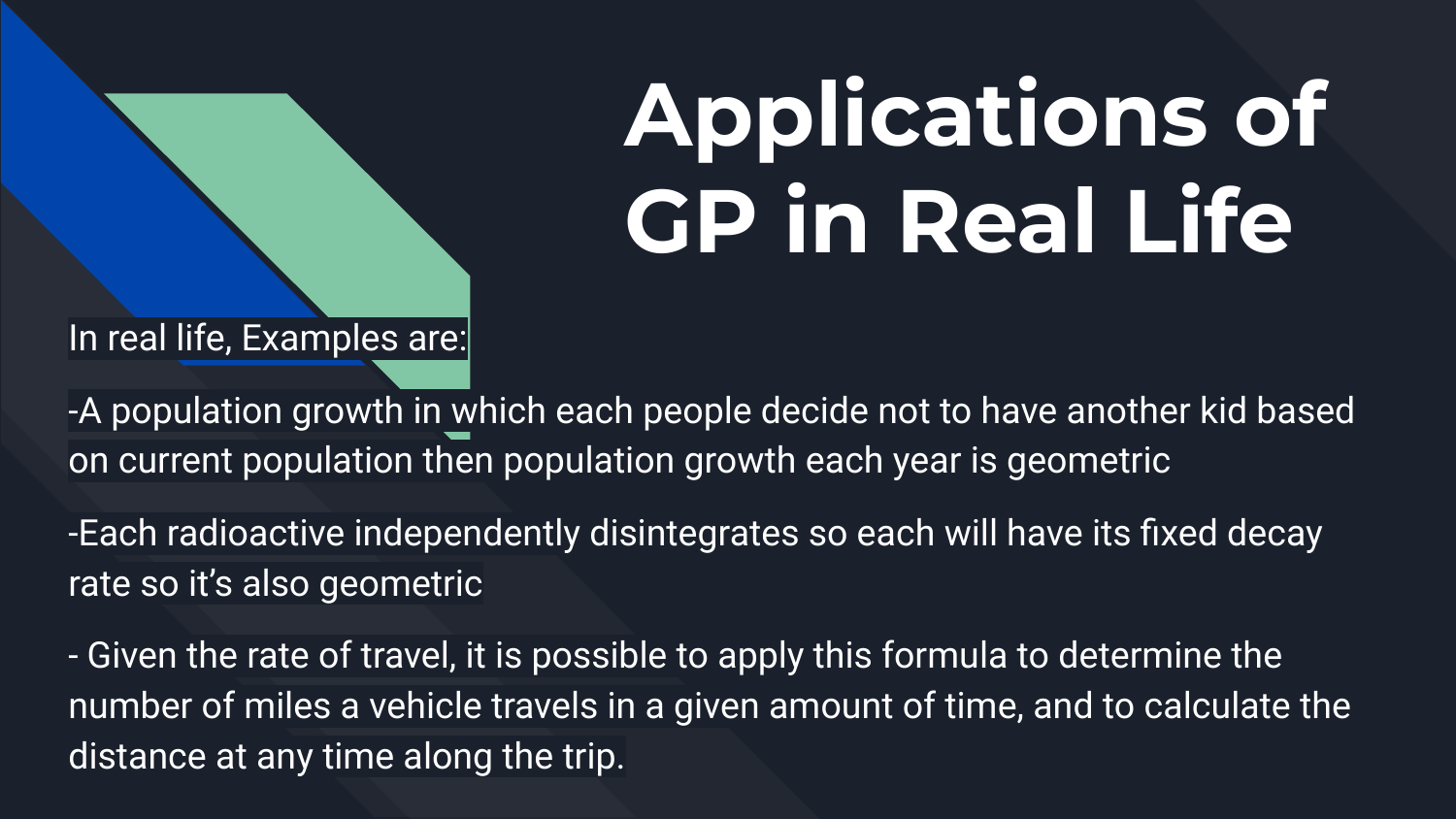

# Applications of GP in Real Life
In real life, Examples are:
-A population growth in which each people decide not to have another kid based on current population then population growth each year is geometric
-Each radioactive independently disintegrates so each will have its fixed decay rate so it’s also geometric
- Given the rate of travel, it is possible to apply this formula to determine the number of miles a vehicle travels in a given amount of time, and to calculate the distance at any time along the trip.